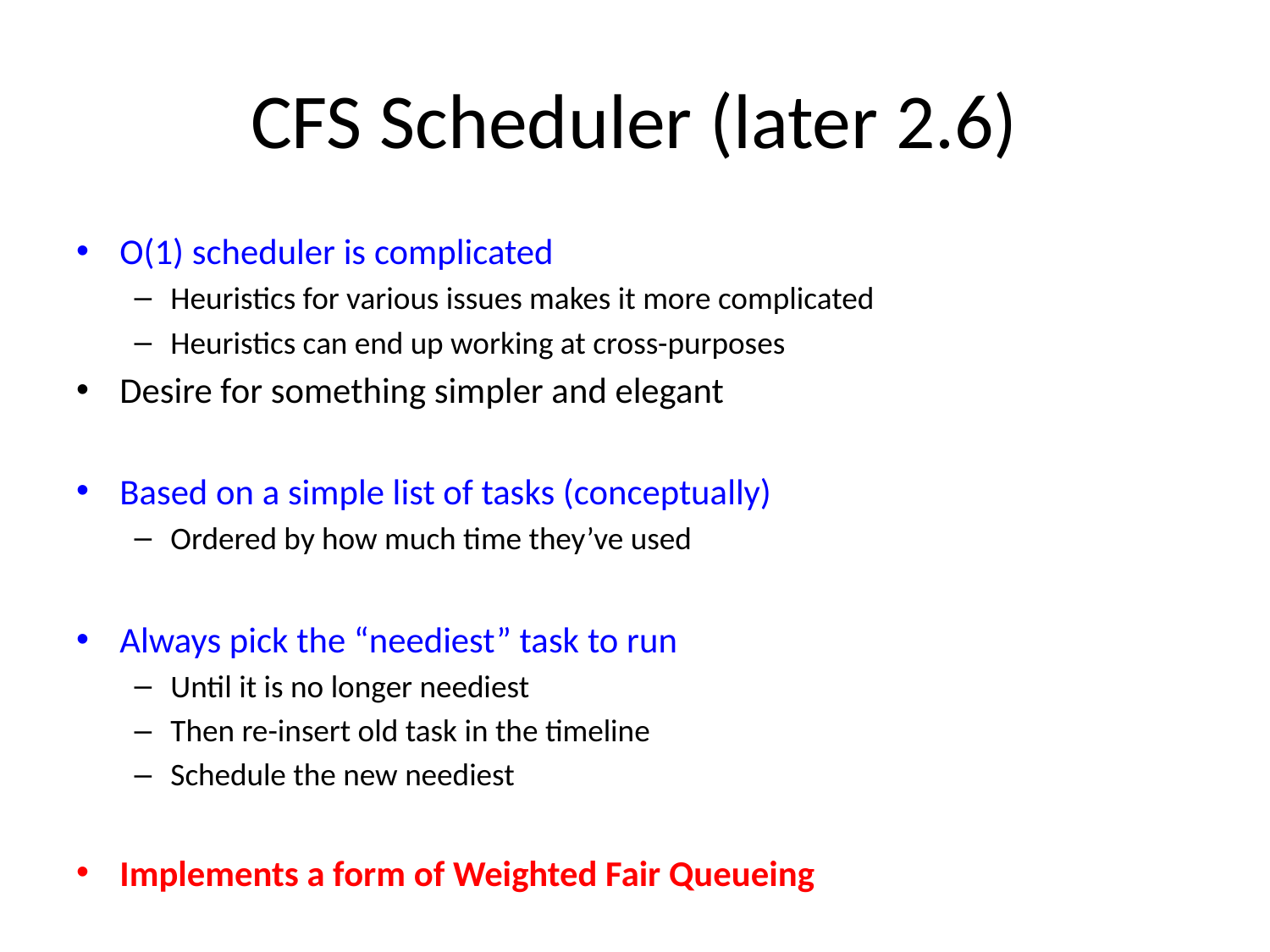

# CFS Scheduler (later 2.6)
O(1) scheduler is complicated
Heuristics for various issues makes it more complicated
Heuristics can end up working at cross-purposes
Desire for something simpler and elegant

Based on a simple list of tasks (conceptually)
Ordered by how much time they’ve used

Always pick the “neediest” task to run
Until it is no longer neediest
Then re-insert old task in the timeline
Schedule the new neediest

Implements a form of Weighted Fair Queueing